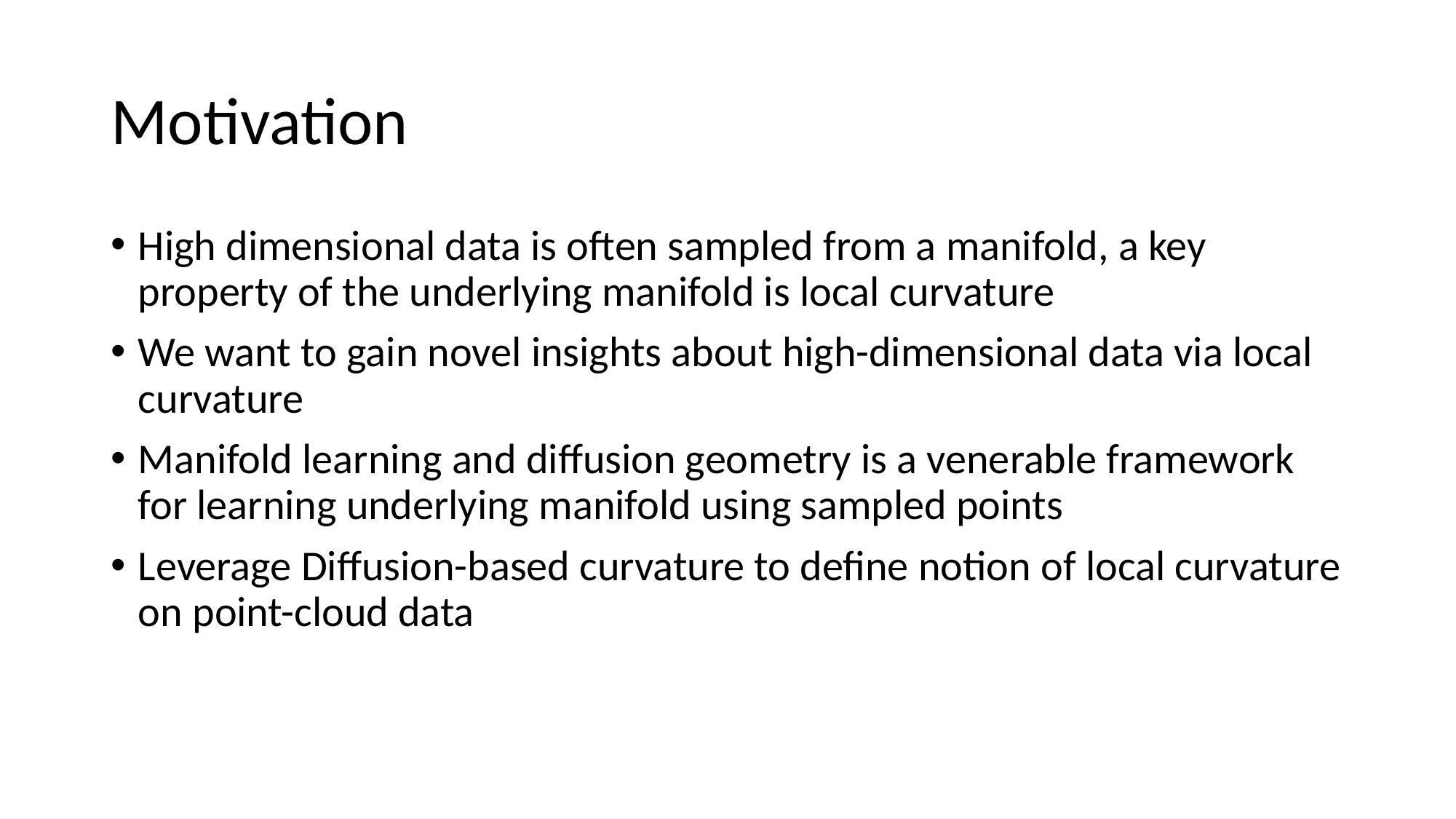

# Motivation
High dimensional data is often sampled from a manifold, a key property of the underlying manifold is local curvature
We want to gain novel insights about high-dimensional data via local curvature
Manifold learning and diffusion geometry is a venerable framework for learning underlying manifold using sampled points
Leverage Diffusion-based curvature to define notion of local curvature on point-cloud data